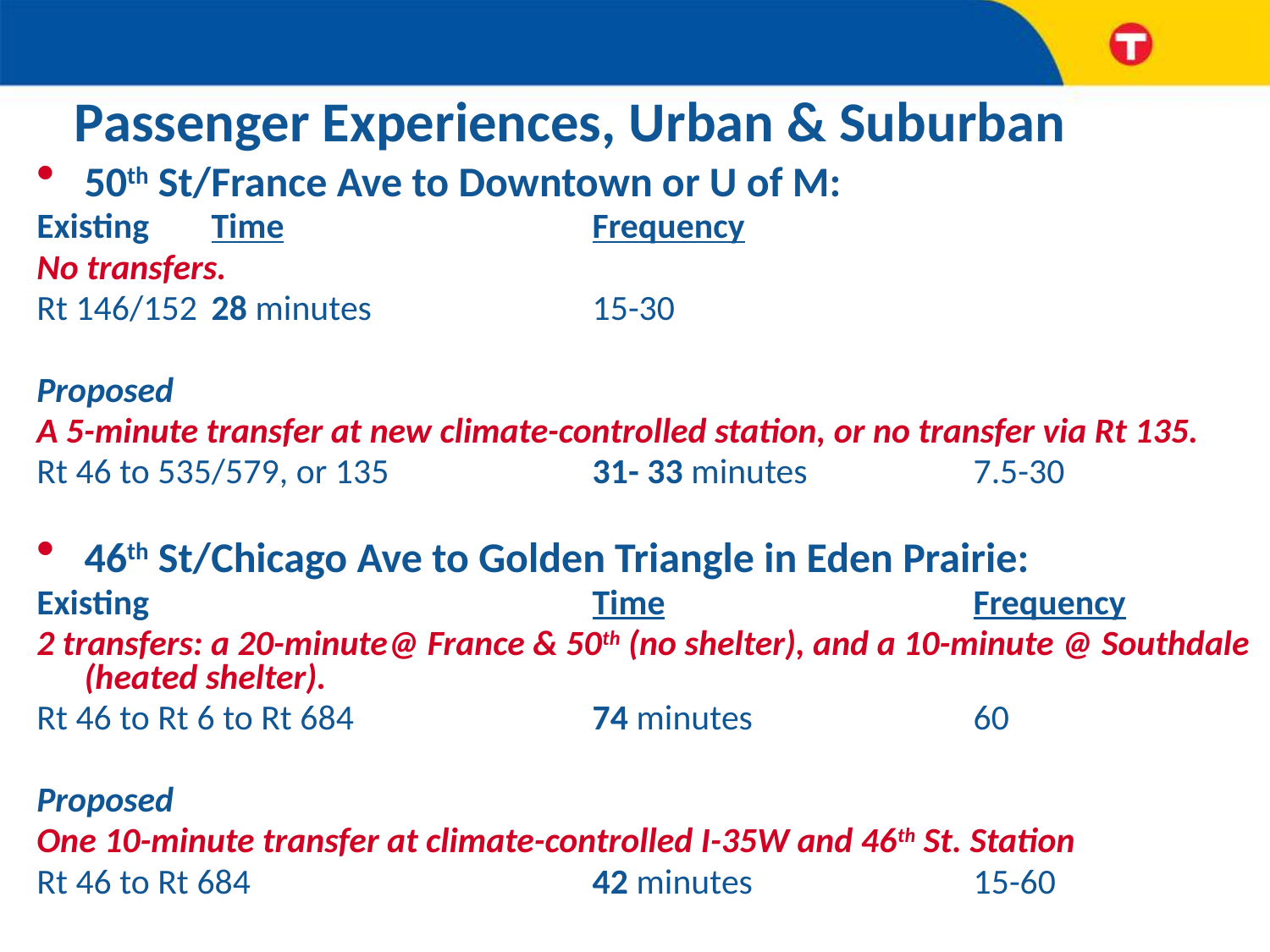

# Passenger Experiences, Urban & Suburban
50th St/France Ave to Downtown or U of M:
Existing 	Time			Frequency
No transfers.
Rt 146/152 	28 minutes                 	15-30

Proposed
A 5-minute transfer at new climate-controlled station, or no transfer via Rt 135.
Rt 46 to 535/579, or 135    		31- 33 minutes          	7.5-30

46th St/Chicago Ave to Golden Triangle in Eden Prairie:
Existing 				Time			Frequency
2 transfers: a 20-minute@ France & 50th (no shelter), and a 10-minute @ Southdale (heated shelter).
Rt 46 to Rt 6 to Rt 684 	 	74 minutes                 	60

Proposed
One 10-minute transfer at climate-controlled I-35W and 46th St. Station
Rt 46 to Rt 684     		 	42 minutes          		15-60